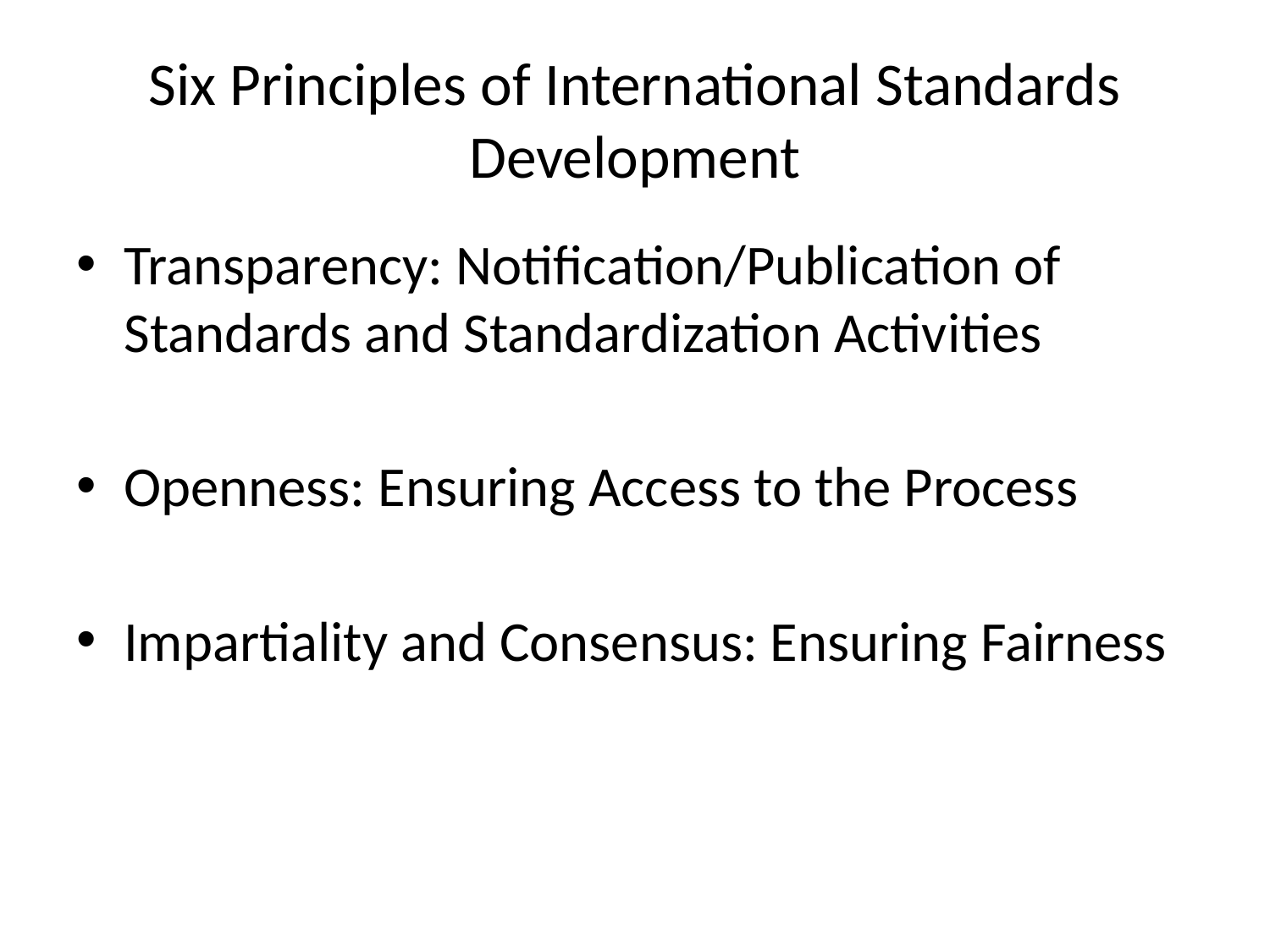

# Six Principles of International Standards Development
Transparency: Notification/Publication of Standards and Standardization Activities

Openness: Ensuring Access to the Process

Impartiality and Consensus: Ensuring Fairness